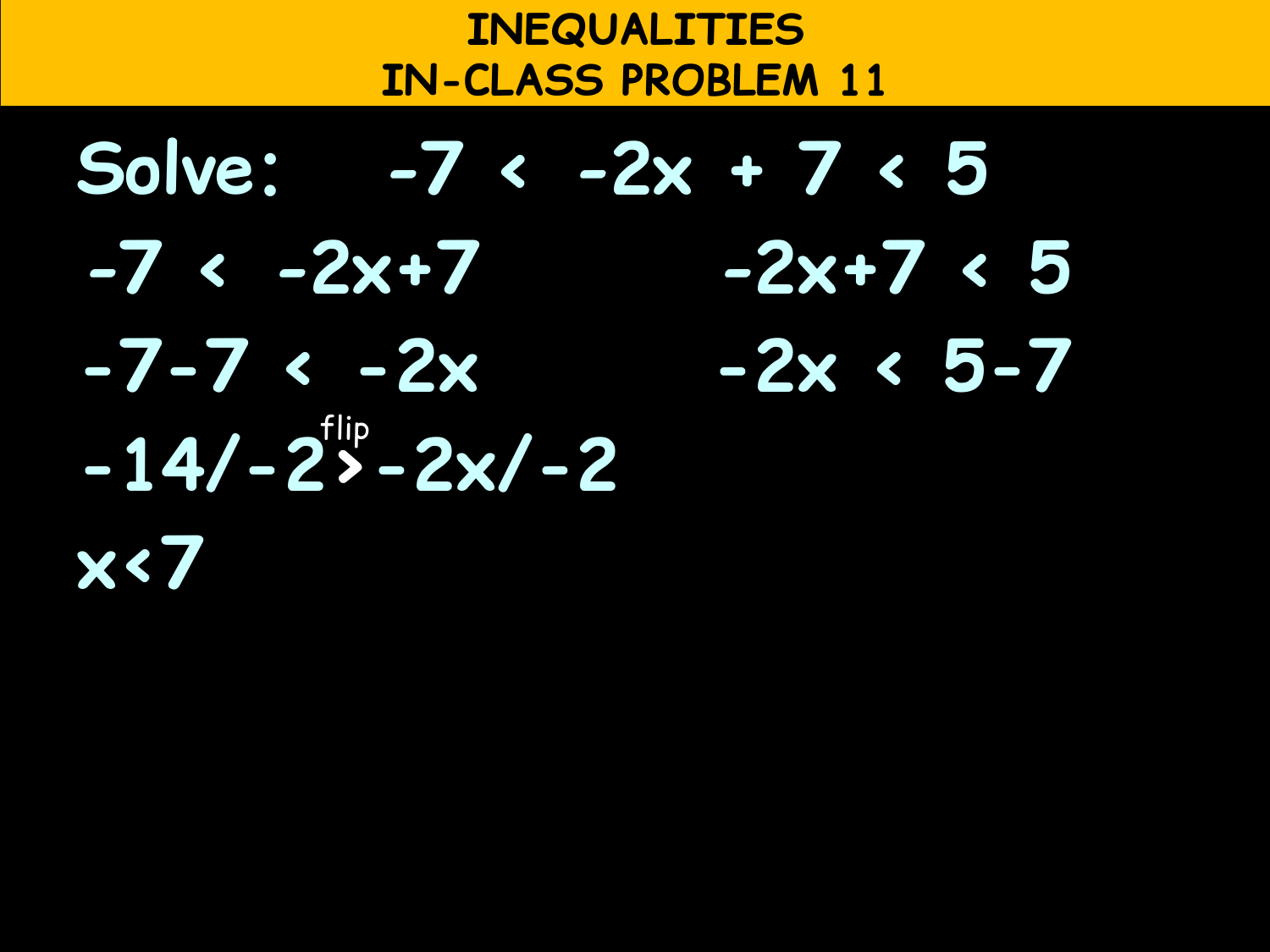

INEQUALITIES
IN-CLASS PROBLEM 11
Solve:   -7 < -2x + 7 < 5
-7 < -2x+7		-2x+7 < 5
-7-7 < -2x		-2x < 5-7
-14/-2>-2x/-2
x<7
flip